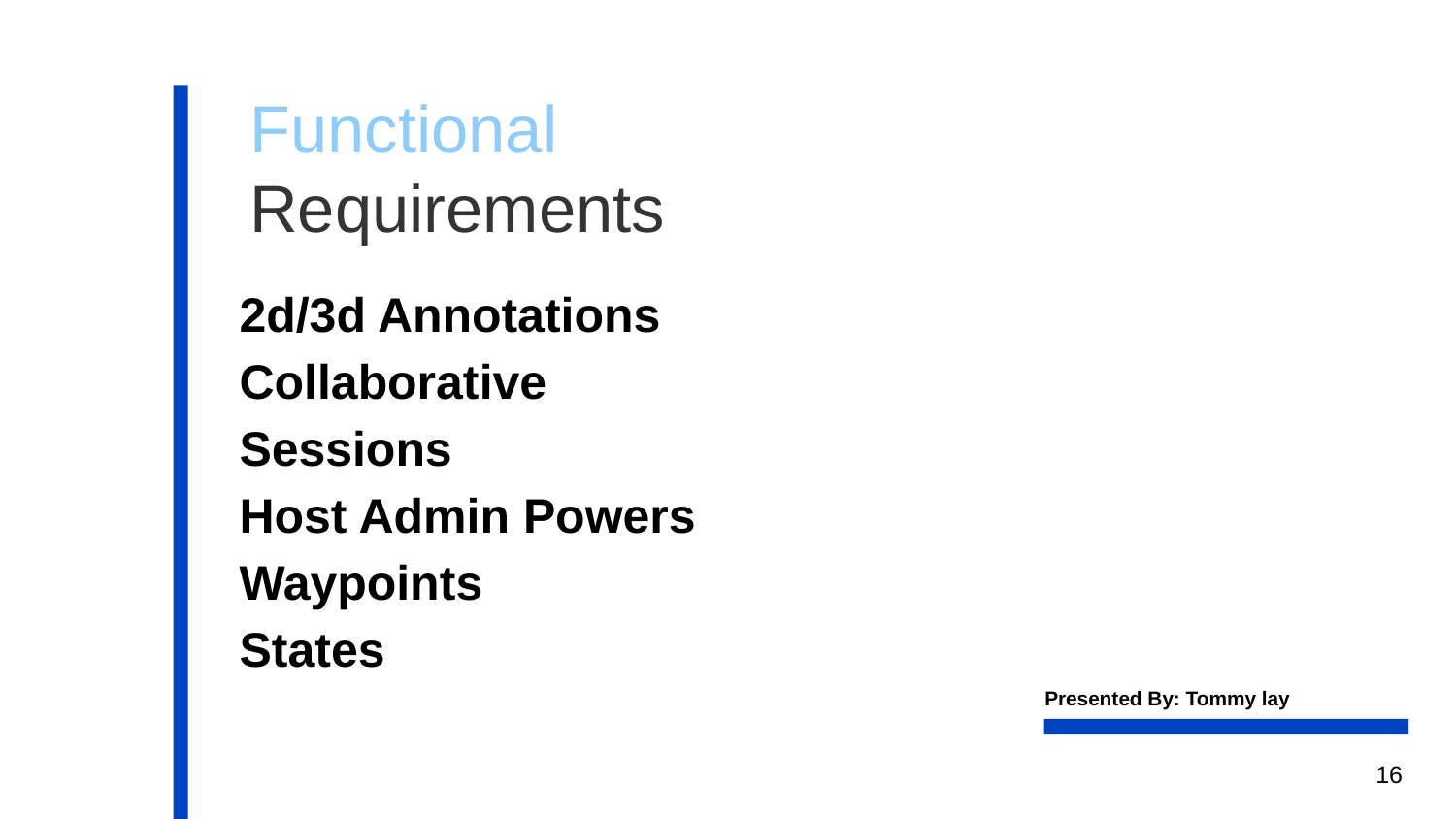

# Functional Requirements
2d/3d Annotations
Collaborative Sessions
Host Admin Powers
Waypoints
States
Presented By: Tommy lay
16